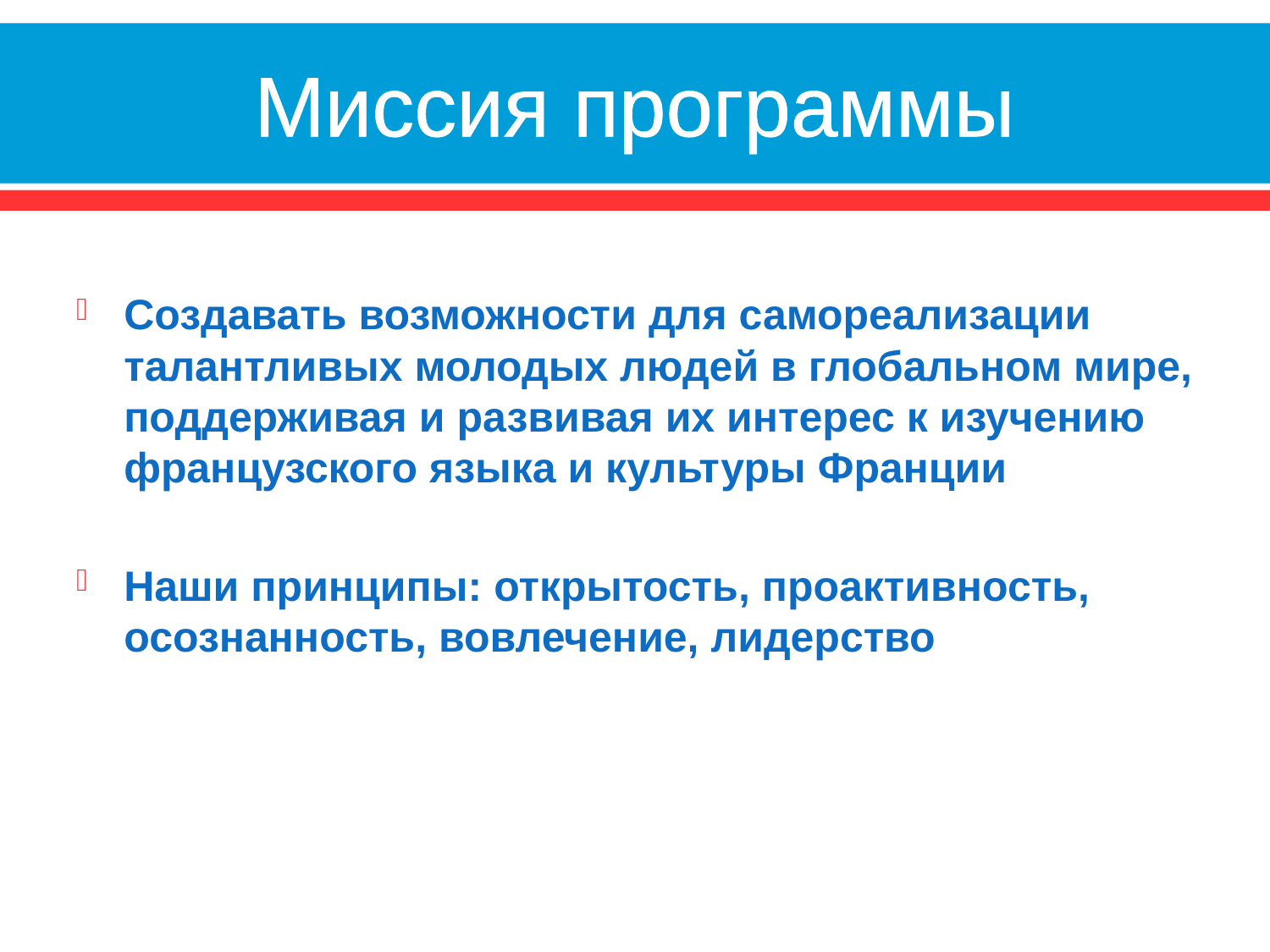

# Миссия программы

Создавать возможности для самореализации талантливых молодых людей в глобальном мире, поддерживая и развивая их интерес к изучению французского языка и культуры Франции

Наши принципы: открытость, проактивность, осознанность, вовлечение, лидерство